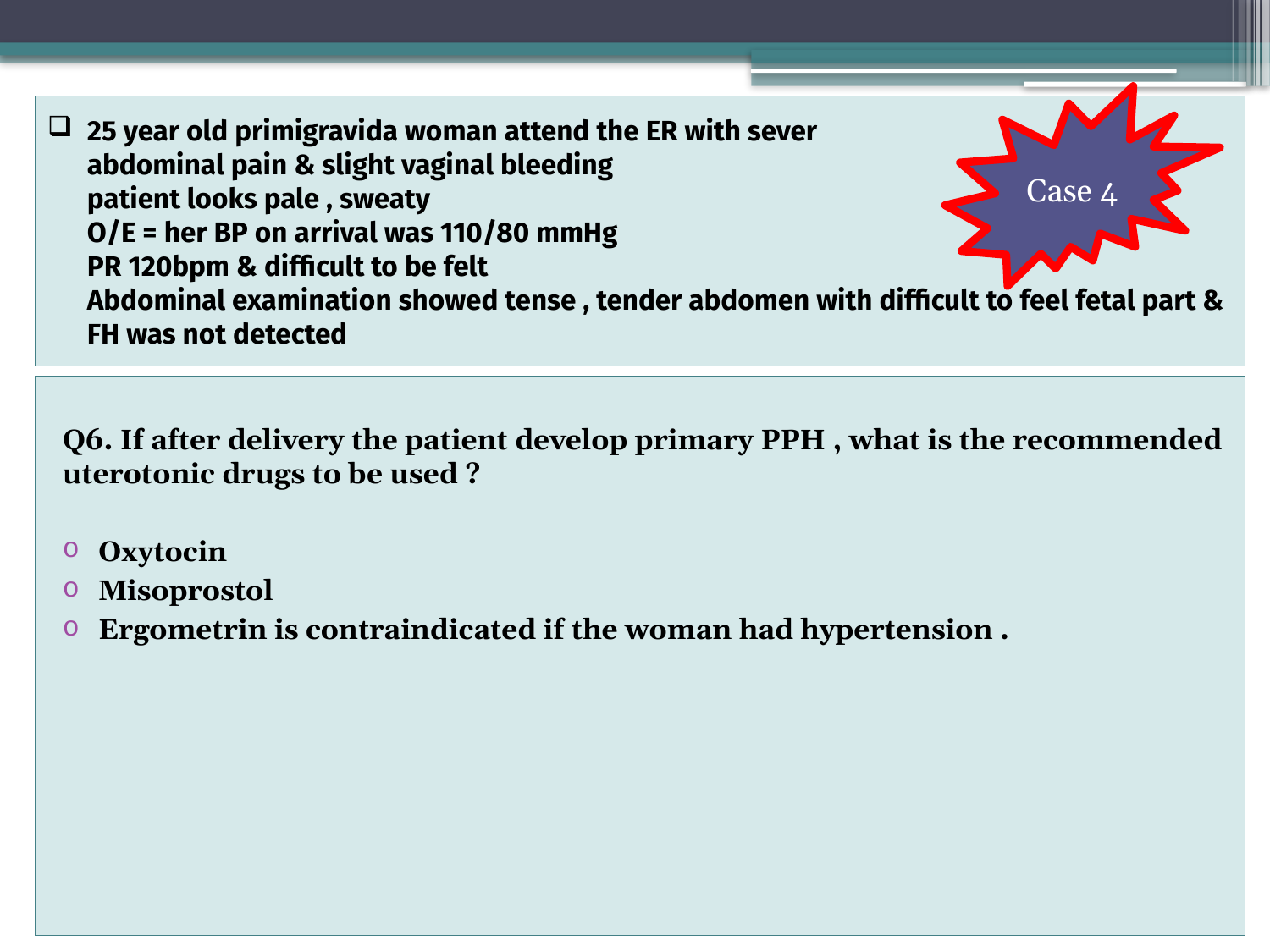

Case 4
# 25 year old primigravida woman attend the ER with sever abdominal pain & slight vaginal bleeding patient looks pale , sweaty O/E = her BP on arrival was 110/80 mmHg PR 120bpm & difficult to be felt Abdominal examination showed tense , tender abdomen with difficult to feel fetal part & FH was not detected

Q6. If after delivery the patient develop primary PPH , what is the recommended uterotonic drugs to be used ?

Oxytocin
Misoprostol
Ergometrin is contraindicated if the woman had hypertension .